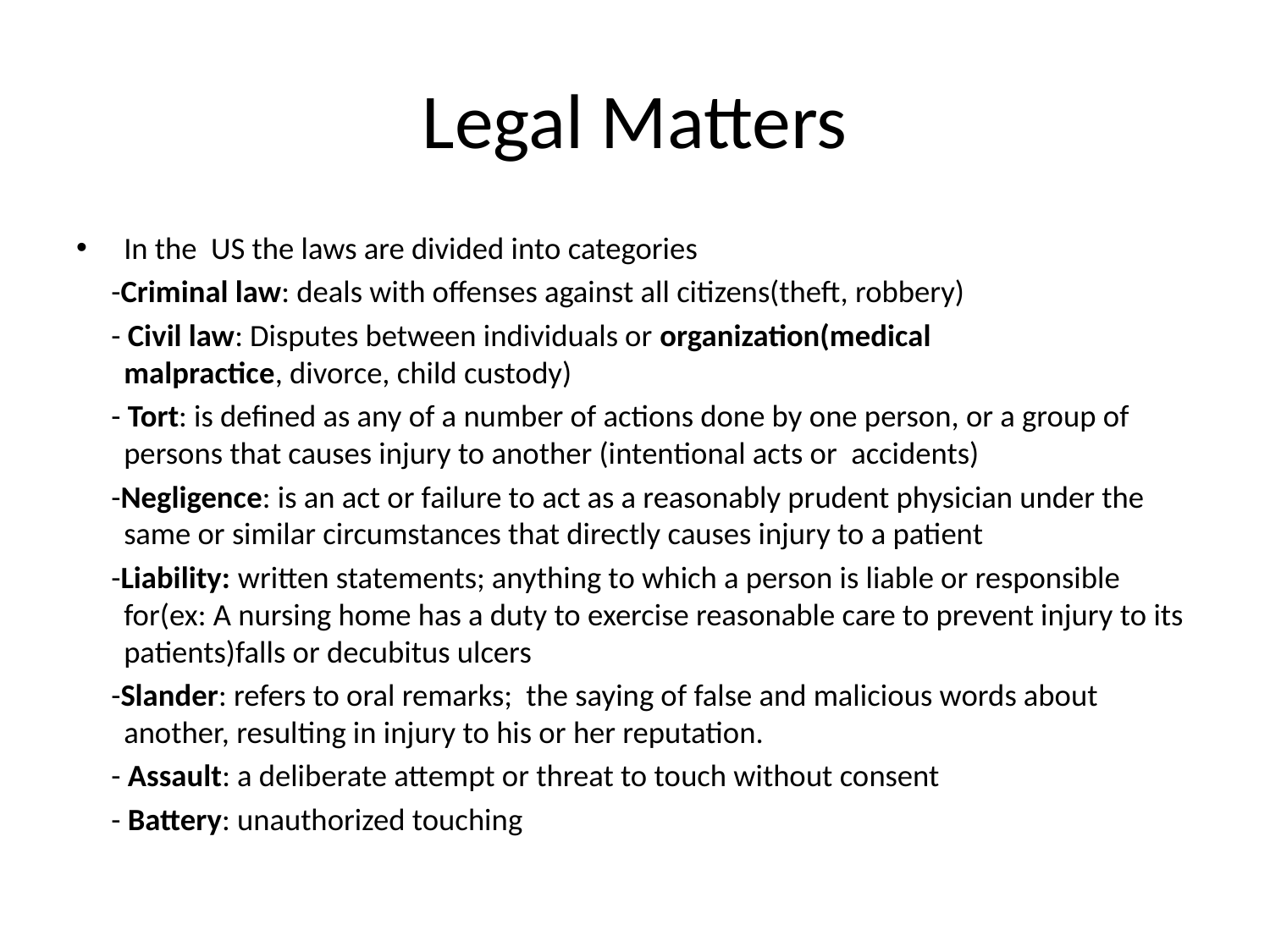

# Legal Matters
In the  US the laws are divided into categories
     -Criminal law: deals with offenses against all citizens(theft, robbery)
     - Civil law: Disputes between individuals or organization(medical   	           malpractice, divorce, child custody)
     - Tort: is defined as any of a number of actions done by one person, or a group of persons that causes injury to another (intentional acts or  accidents)
     -Negligence: is an act or failure to act as a reasonably prudent physician under the same or similar circumstances that directly causes injury to a patient
     -Liability: written statements; anything to which a person is liable or responsible for(ex: A nursing home has a duty to exercise reasonable care to prevent injury to its patients)falls or decubitus ulcers
     -Slander: refers to oral remarks;  the saying of false and malicious words about another, resulting in injury to his or her reputation.
     - Assault: a deliberate attempt or threat to touch without consent
     - Battery: unauthorized touching